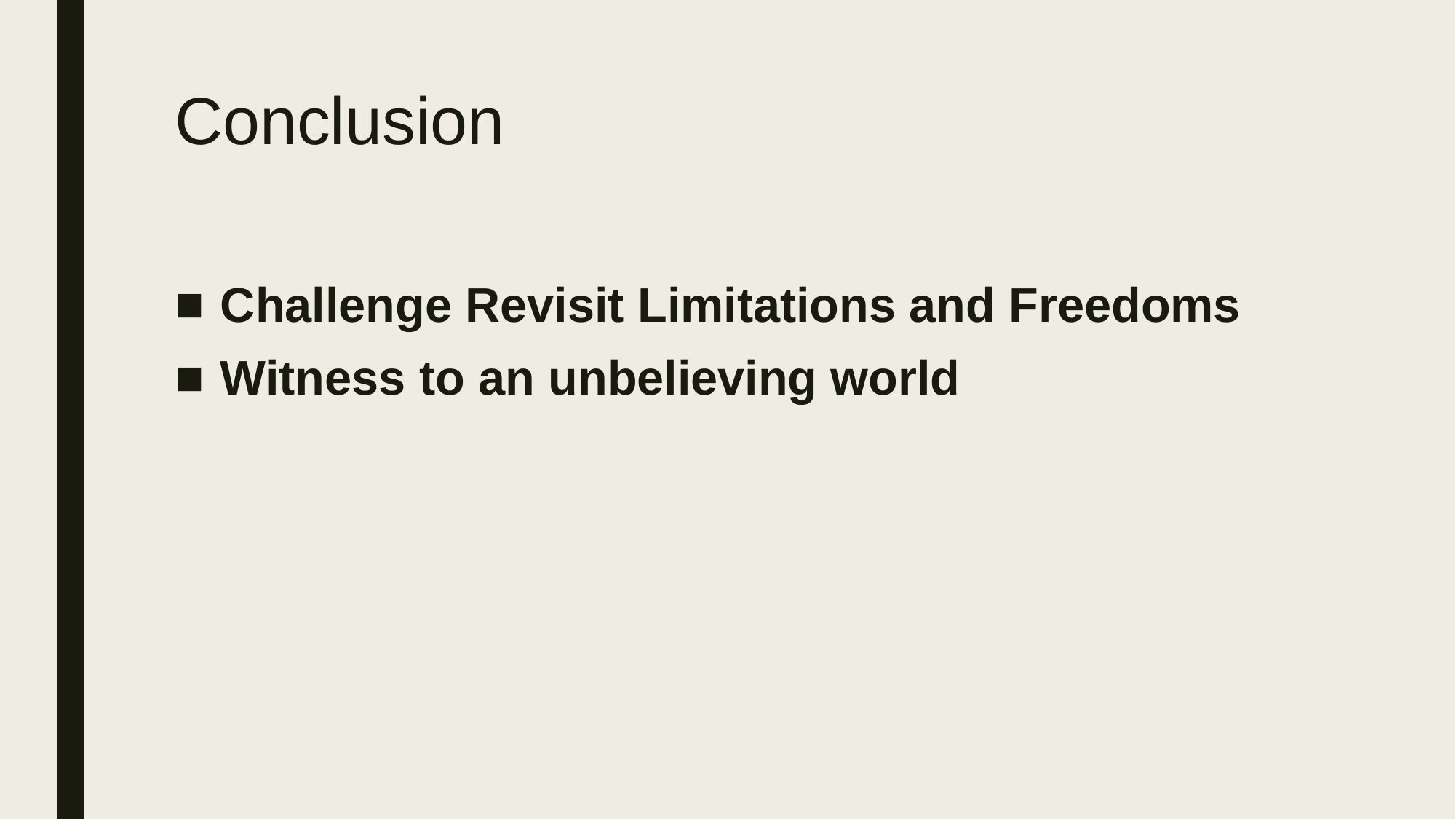

# Conclusion
Challenge Revisit Limitations and Freedoms
Witness to an unbelieving world